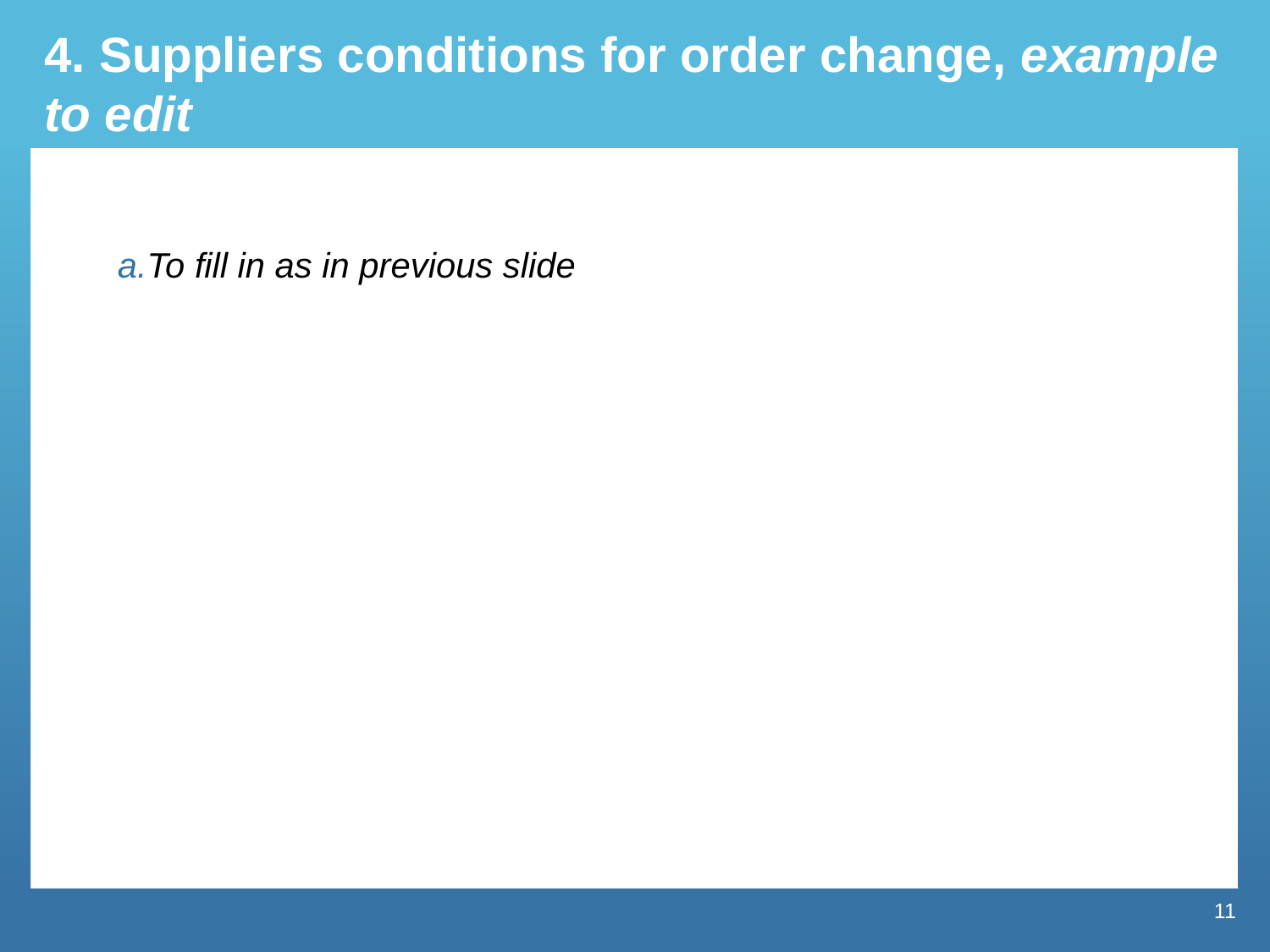

4. Suppliers conditions for order change, example to edit
To fill in as in previous slide
11